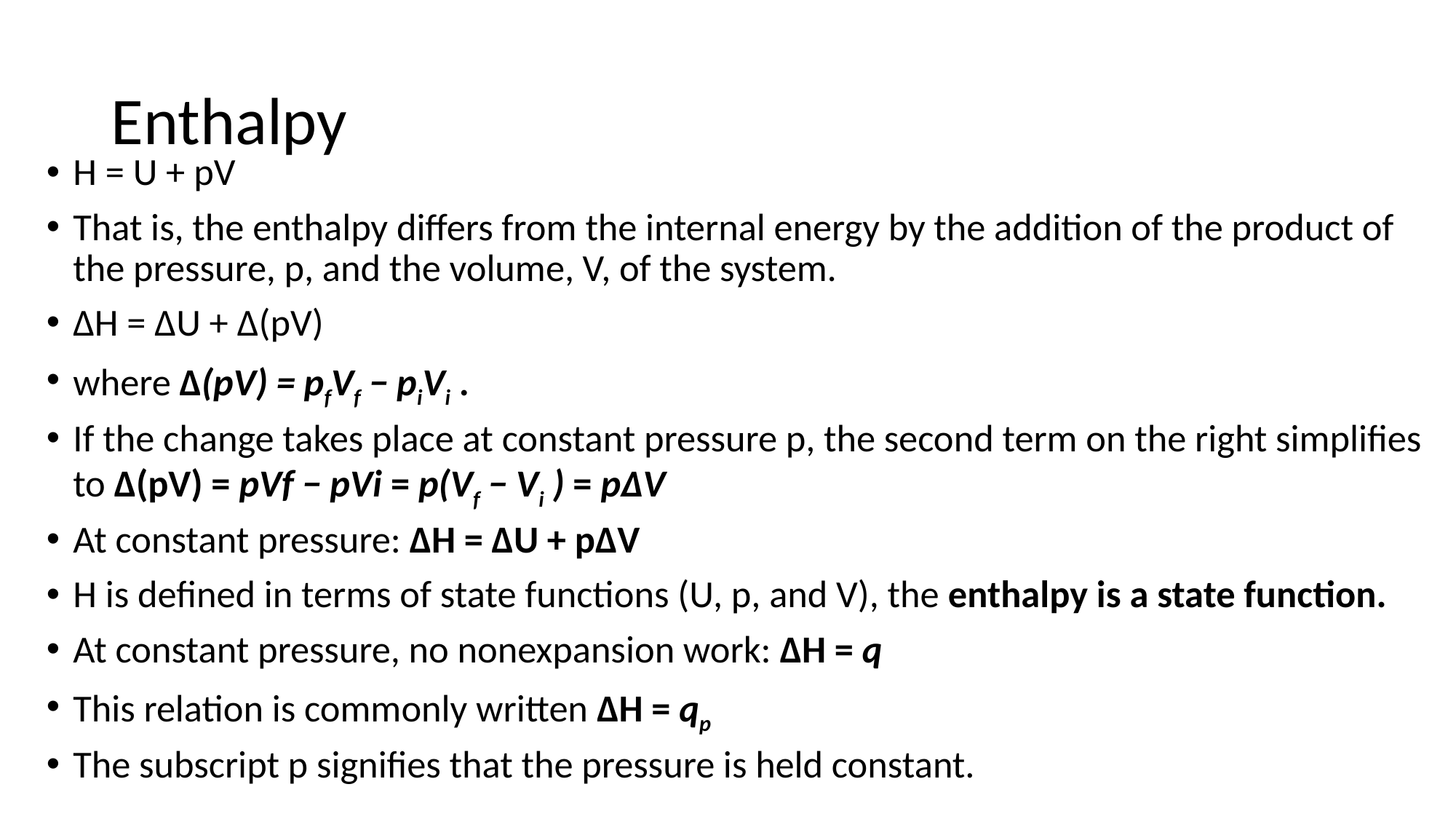

# Enthalpy
H = U + pV
That is, the enthalpy differs from the internal energy by the addition of the product of the pressure, p, and the volume, V, of the system.
ΔH = ΔU + Δ(pV)
where Δ(pV) = pfVf − piVi .
If the change takes place at constant pressure p, the second term on the right simplifies to Δ(pV) = pVf − pVi = p(Vf − Vi ) = pΔV
At constant pressure: ΔH = ΔU + pΔV
H is defined in terms of state functions (U, p, and V), the enthalpy is a state function.
At constant pressure, no nonexpansion work: ΔH = q
This relation is commonly written ΔH = qp
The subscript p signifies that the pressure is held constant.